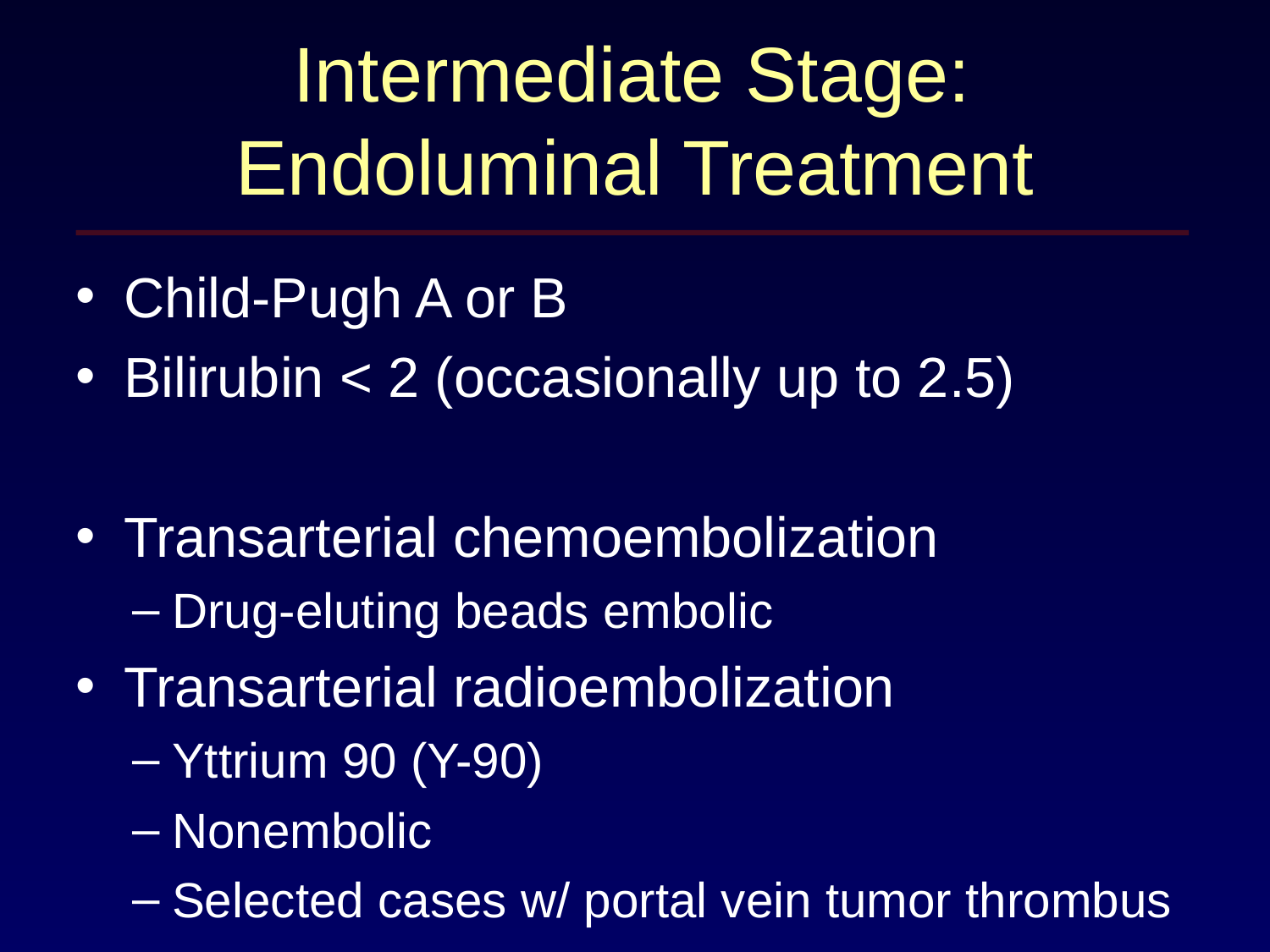

# Intermediate Stage: Endoluminal Treatment

Child-Pugh A or B
Bilirubin < 2 (occasionally up to 2.5)

Transarterial chemoembolization
Drug-eluting beads embolic
Transarterial radioembolization
Yttrium 90 (Y-90)
Nonembolic
Selected cases w/ portal vein tumor thrombus